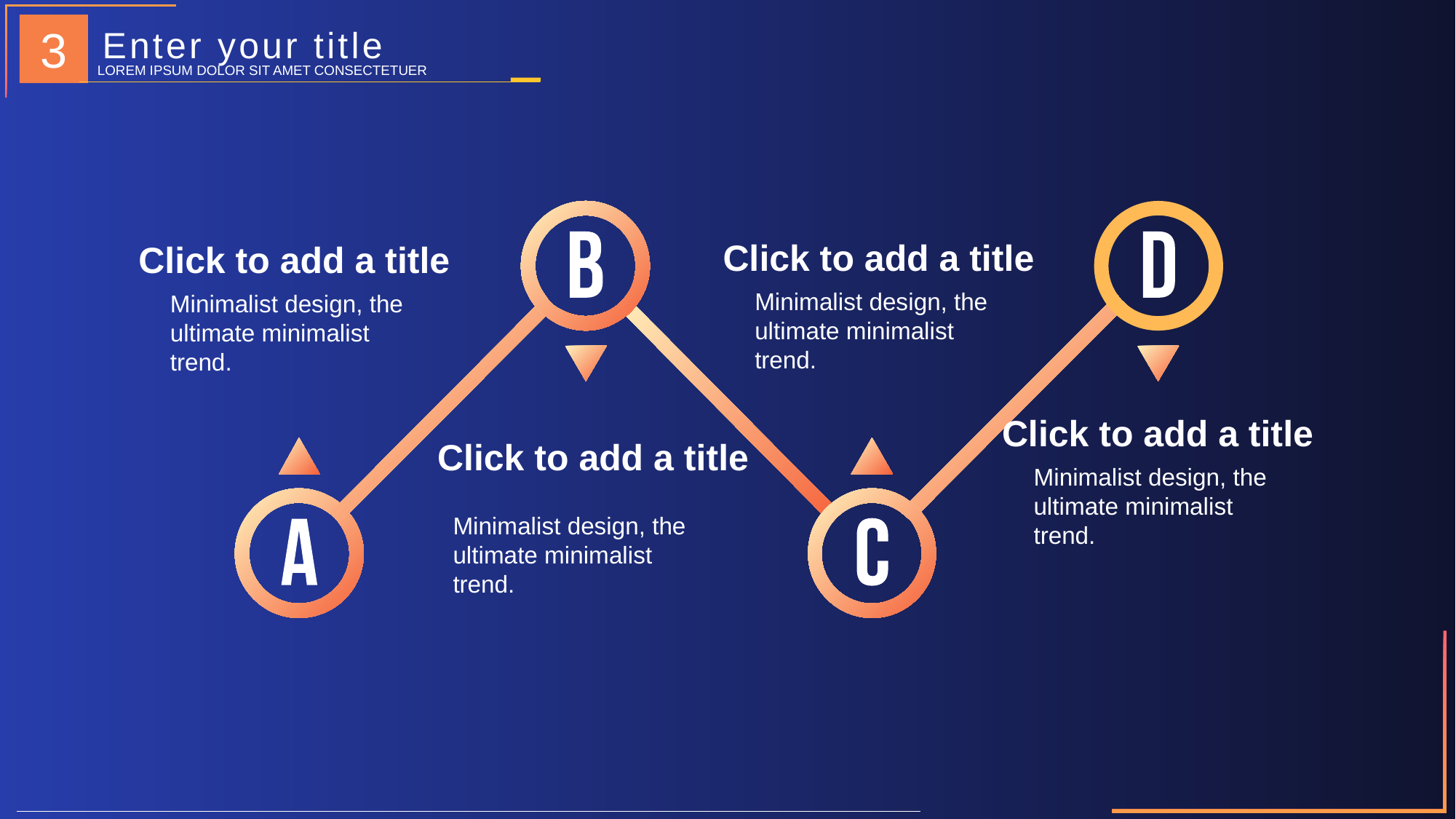

Enter your title
3
LOREM IPSUM DOLOR SIT AMET CONSECTETUER

Click to add a title

Click to add a title
Minimalist design, the ultimate minimalist trend.
Minimalist design, the ultimate minimalist trend.

Click to add a title
Click to add a title

Minimalist design, the ultimate minimalist trend.

Minimalist design, the ultimate minimalist trend.